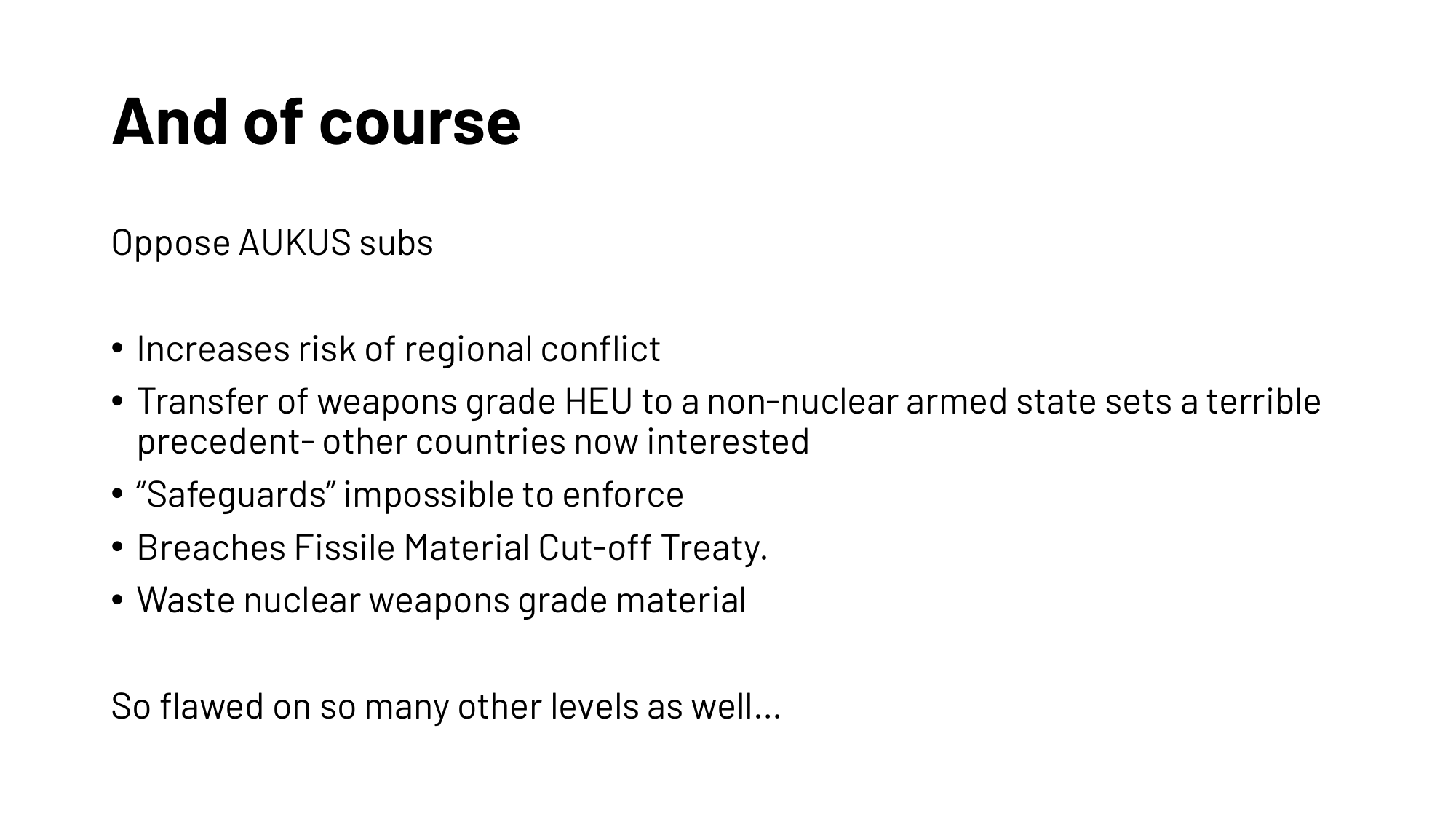

# And of course
Oppose AUKUS subs

Increases risk of regional conflict
Transfer of weapons grade HEU to a non-nuclear armed state sets a terrible precedent- other countries now interested
“Safeguards” impossible to enforce
Breaches Fissile Material Cut-off Treaty.
Waste nuclear weapons grade material

So flawed on so many other levels as well…